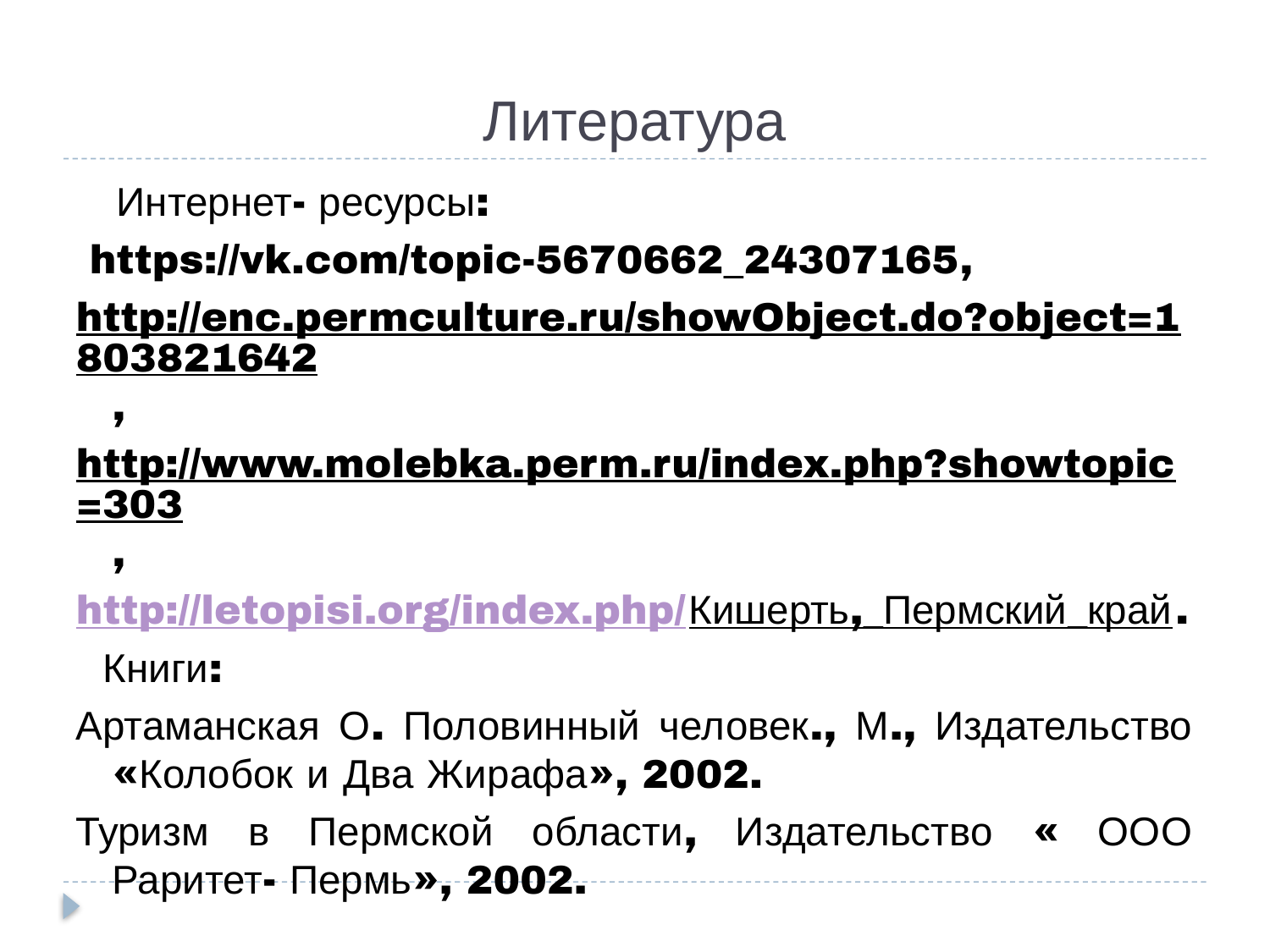

# Литература
   Интернет- ресурсы:
 https://vk.com/topic-5670662_24307165,
http://enc.permculture.ru/showObject.do?object=1803821642,
http://www.molebka.perm.ru/index.php?showtopic=303,
http://letopisi.org/index.php/Кишерть,_Пермский_край.
  Книги:
Артаманская О. Половинный человек., М., Издательство «Колобок и Два Жирафа», 2002.
Туризм в Пермской области, Издательство « ООО Раритет- Пермь», 2002.